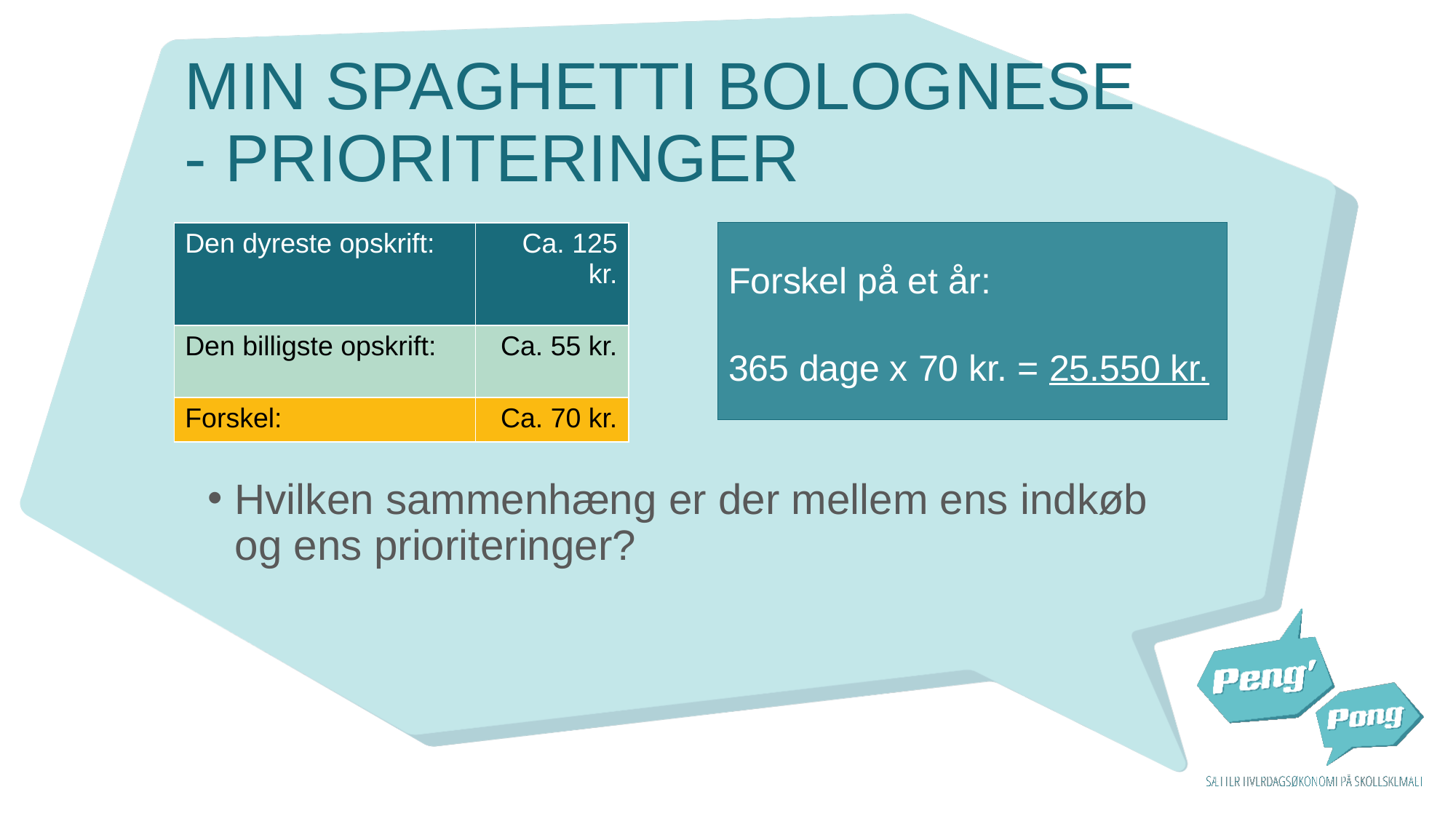

# Min spaghetti bolognese - Prioriteringer

Hvilken sammenhæng er der mellem ens indkøb og ens prioriteringer?
Forskel på et år:

365 dage x 70 kr. = 25.550 kr.
| Den dyreste opskrift: | Ca. 125 kr. |
| --- | --- |
| Den billigste opskrift: | Ca. 55 kr. |
| Forskel: | Ca. 70 kr. |